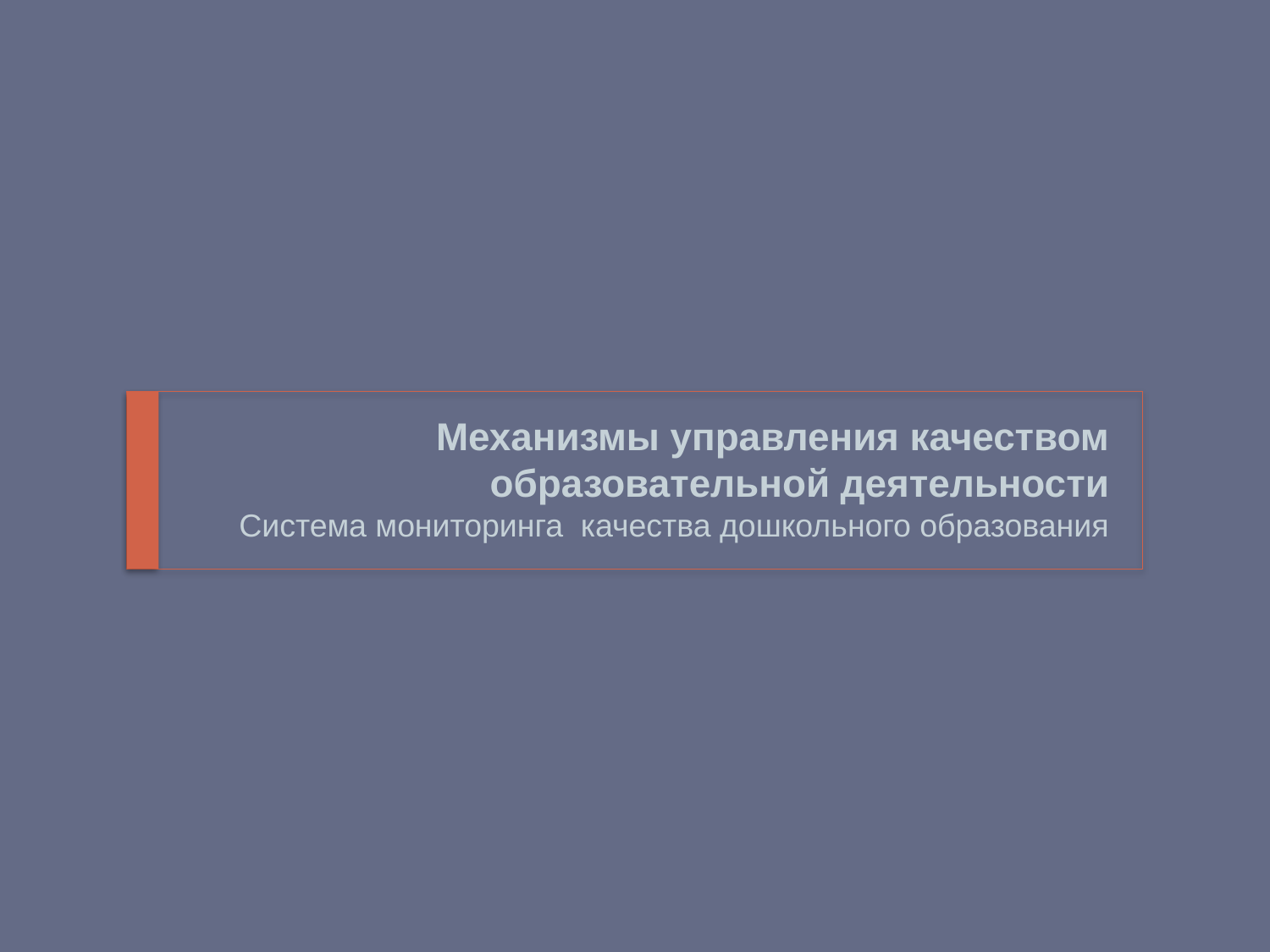

# Механизмы управления качеством образовательной деятельности Система мониторинга  качества дошкольного образования